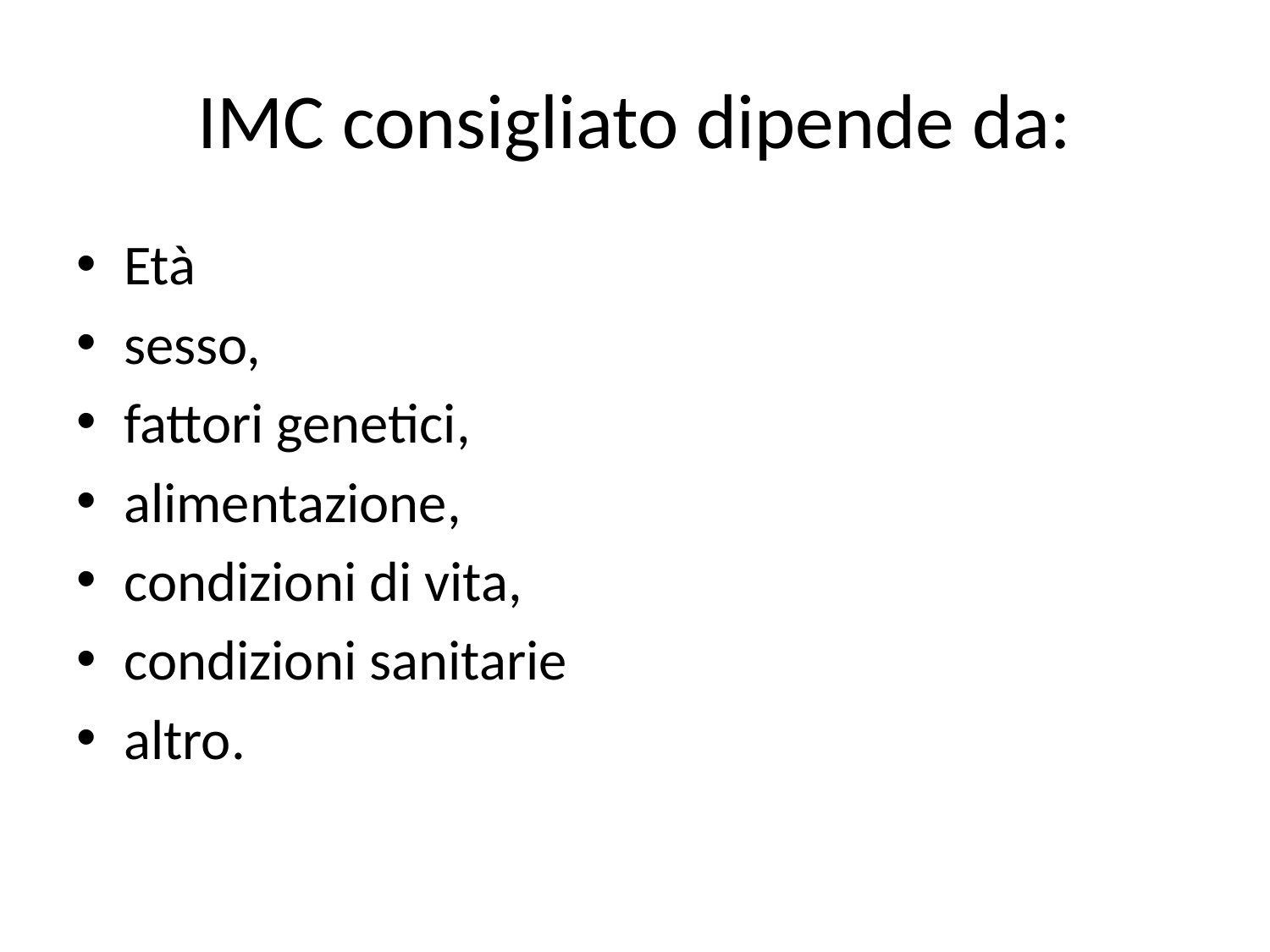

# IMC consigliato dipende da:
Età
sesso,
fattori genetici,
alimentazione,
condizioni di vita,
condizioni sanitarie
altro.